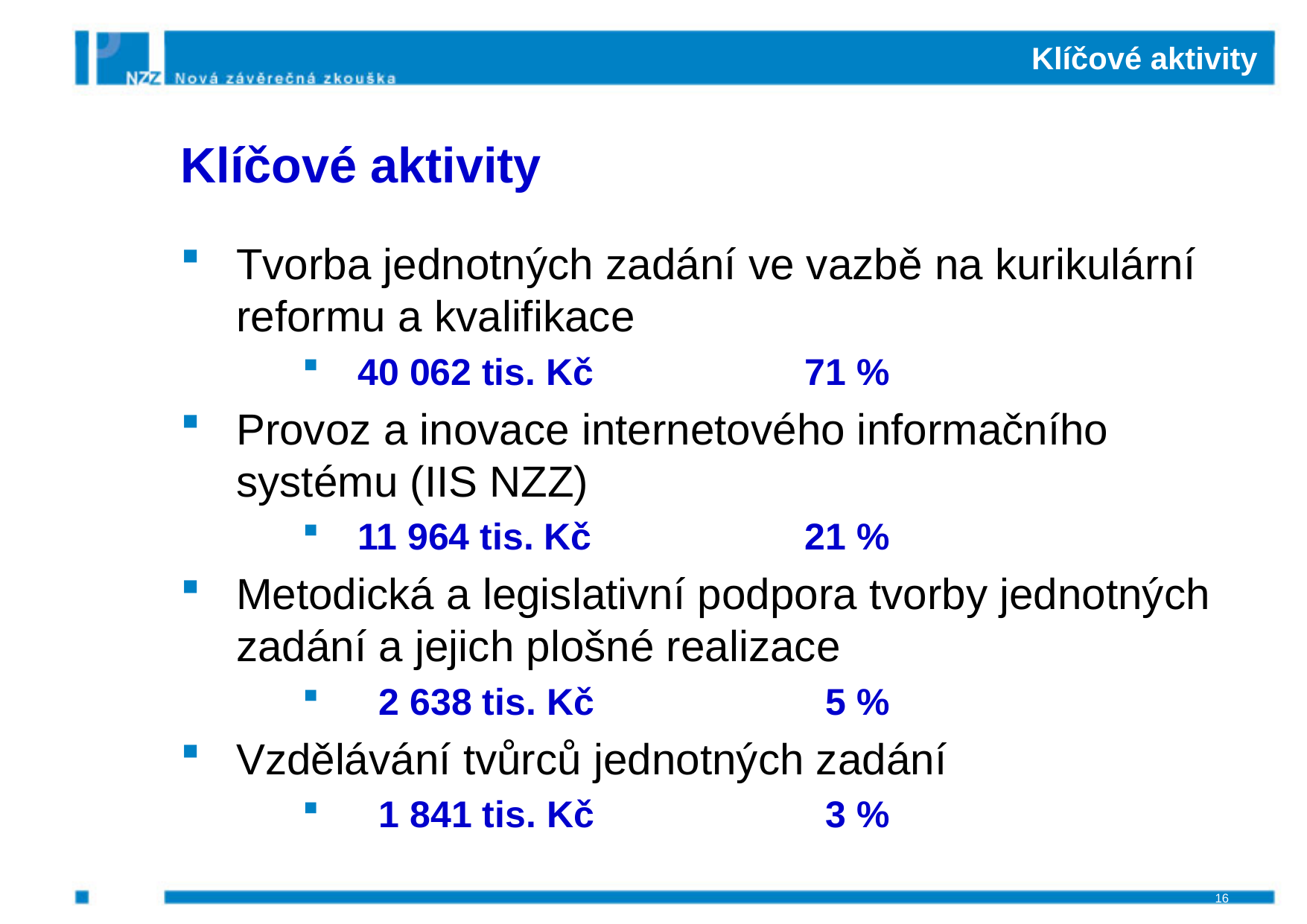

# Klíčové aktivity
Klíčové aktivity

Tvorba jednotných zadání ve vazbě na kurikulární reformu a kvalifikace
40 062 tis. Kč		71 %
Provoz a inovace internetového informačního systému (IIS NZZ)
11 964 tis. Kč 		21 %
Metodická a legislativní podpora tvorby jednotných zadání a jejich plošné realizace
  2 638 tis. Kč		  5 %
Vzdělávání tvůrců jednotných zadání
  1 841 tis. Kč		  3 %

16